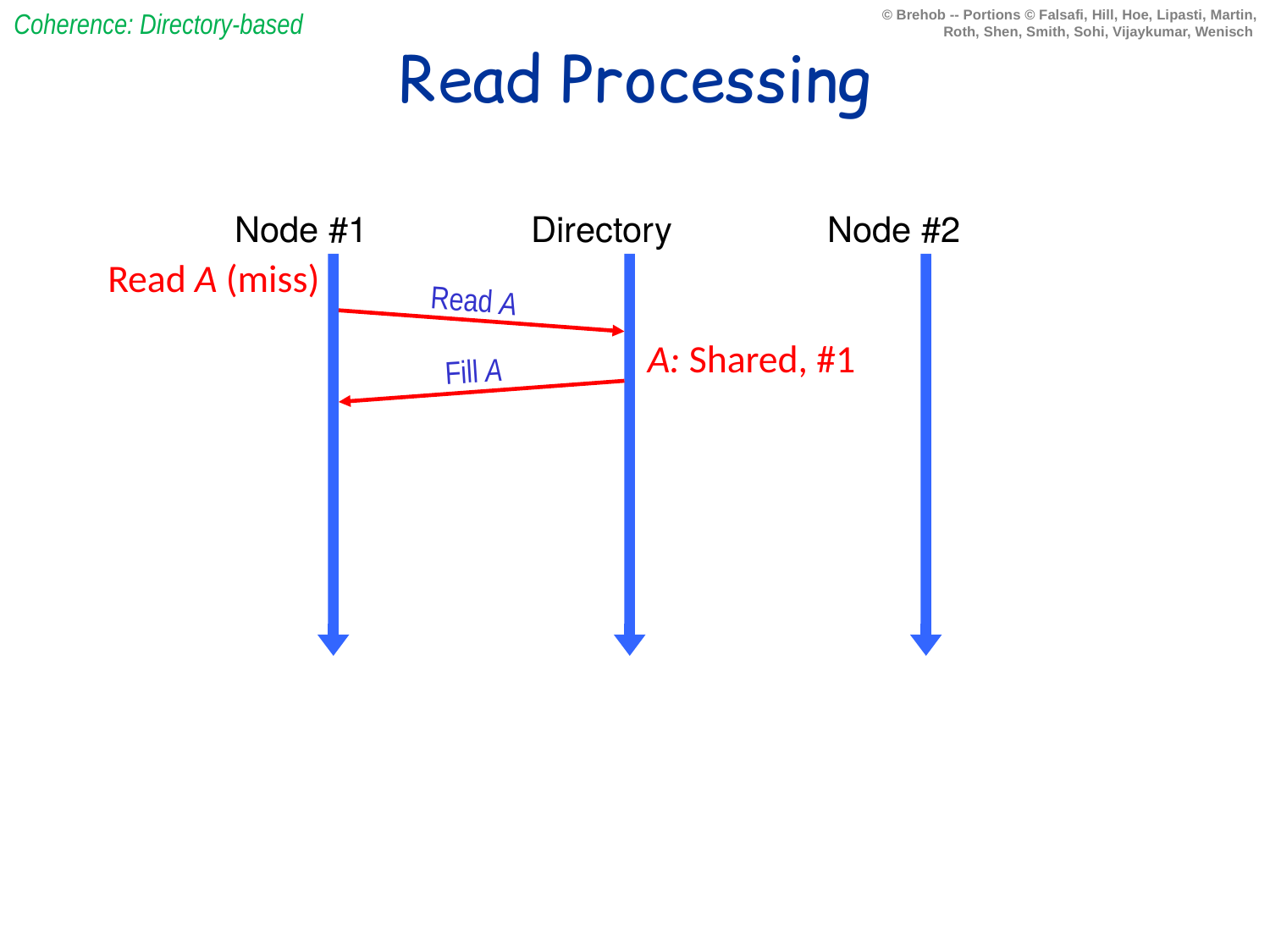

Coherence: Directory-based
# Read Processing
Node #1
Directory
Node #2
Read A (miss)

Read A

A: Shared, #1
Fill A